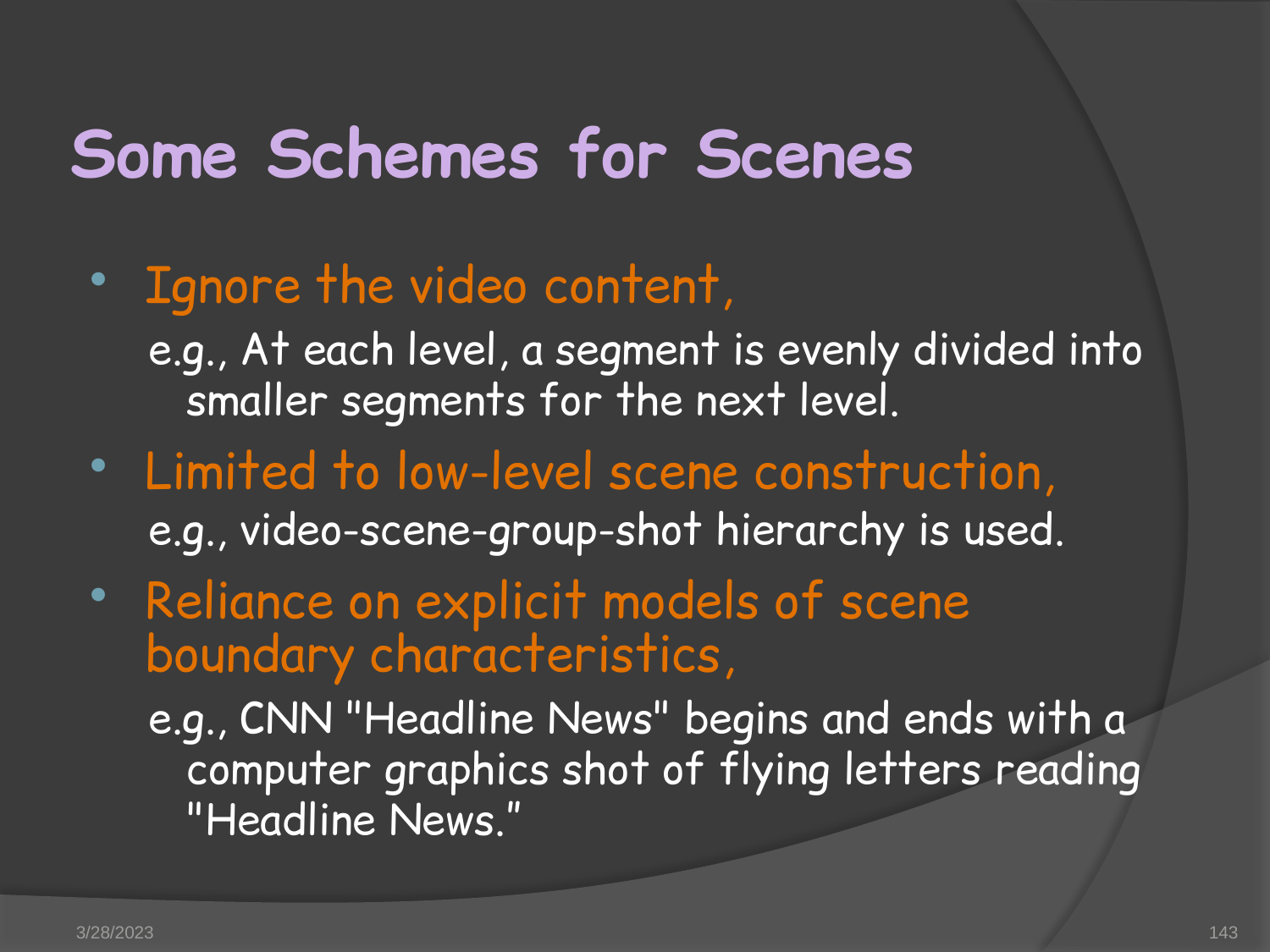

# Some Schemes for Scenes
Ignore the video content,
e.g., At each level, a segment is evenly divided into smaller segments for the next level.
Limited to low-level scene construction,
e.g., video-scene-group-shot hierarchy is used.
Reliance on explicit models of scene boundary characteristics,
e.g., CNN "Headline News" begins and ends with a computer graphics shot of flying letters reading "Headline News.”
3/28/2023
143